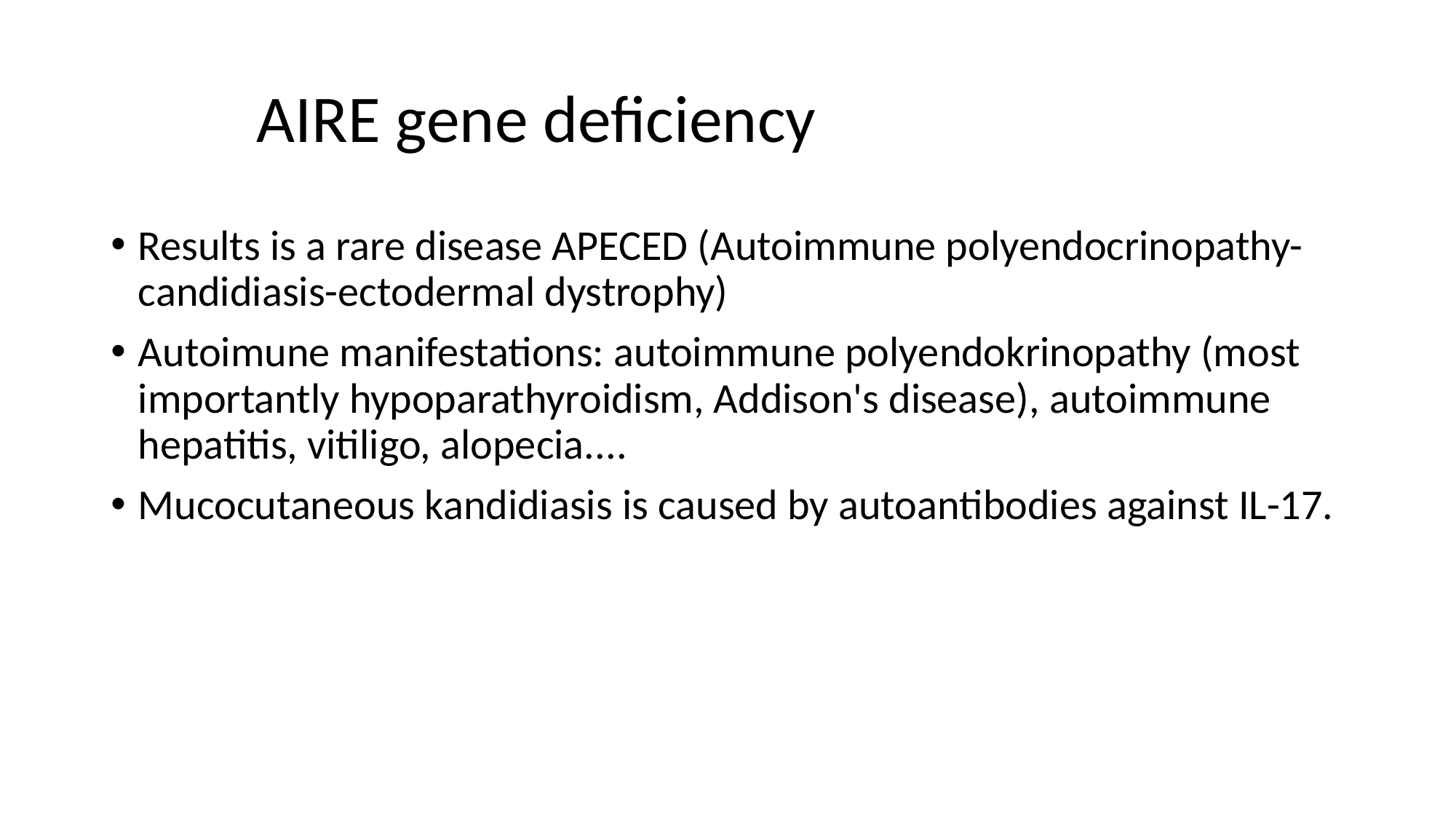

# AIRE gene deficiency
Results is a rare disease APECED (Autoimmune polyendocrinopathy-candidiasis-ectodermal dystrophy)
Autoimune manifestations: autoimmune polyendokrinopathy (most importantly hypoparathyroidism, Addison's disease), autoimmune hepatitis, vitiligo, alopecia....
Mucocutaneous kandidiasis is caused by autoantibodies against IL-17.